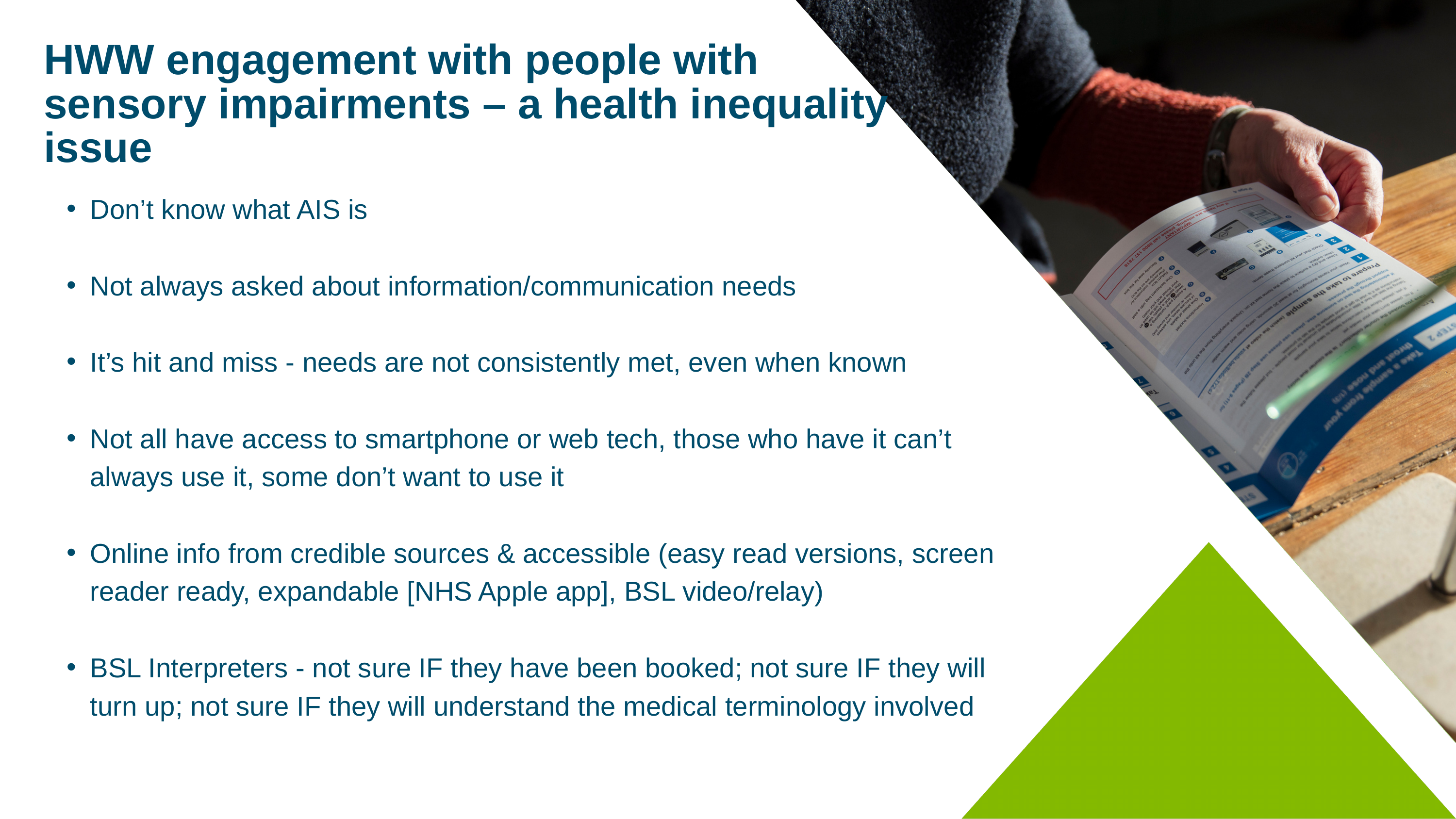

HWW engagement with people with sensory impairments – a health inequality issue
Don’t know what AIS is

Not always asked about information/communication needs

It’s hit and miss - needs are not consistently met, even when known

Not all have access to smartphone or web tech, those who have it can’t always use it, some don’t want to use it

Online info from credible sources & accessible (easy read versions, screen reader ready, expandable [NHS Apple app], BSL video/relay)

BSL Interpreters - not sure IF they have been booked; not sure IF they will turn up; not sure IF they will understand the medical terminology involved